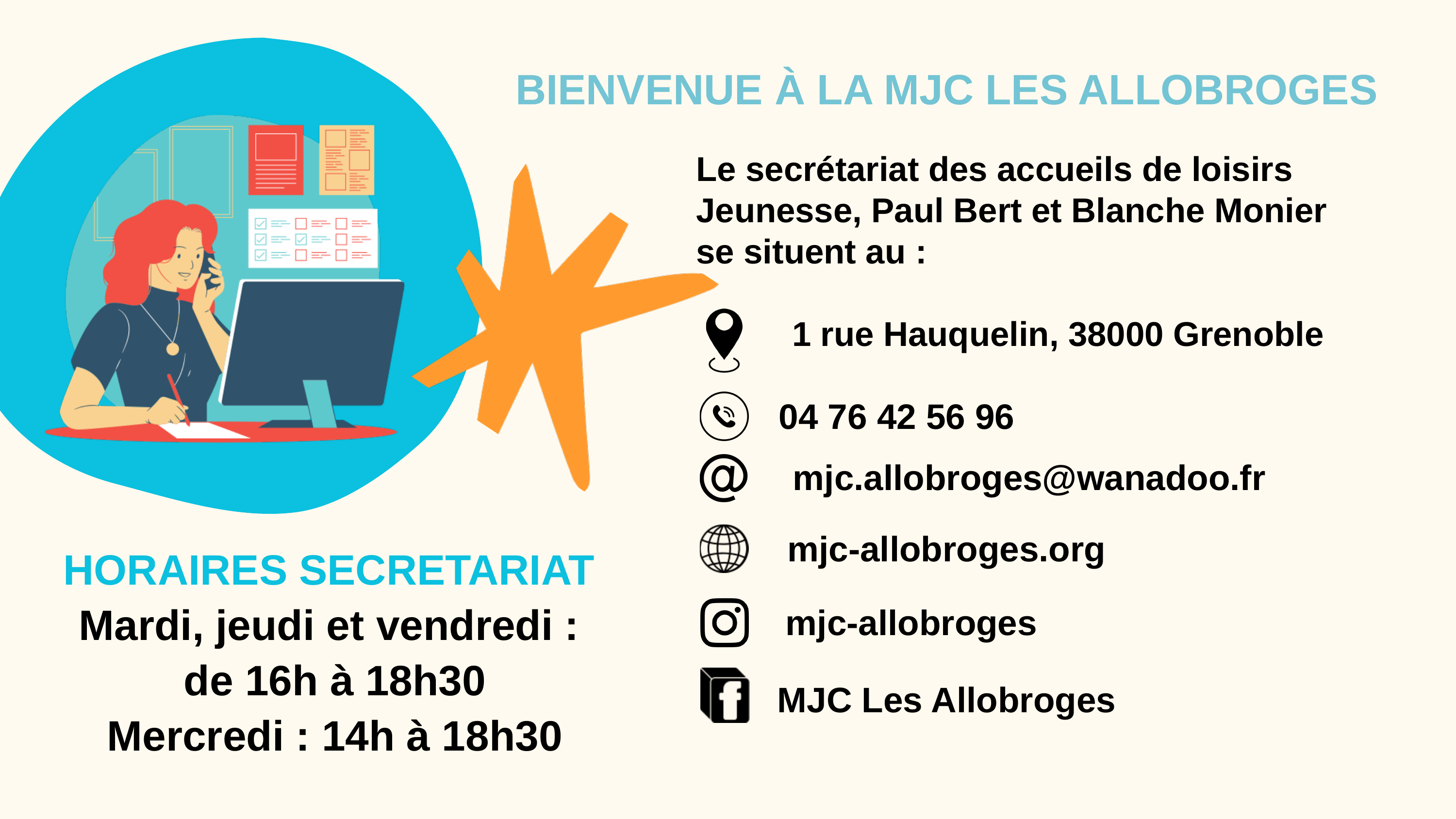

BIENVENUE À LA MJC LES ALLOBROGES

Le secrétariat des accueils de loisirs Jeunesse, Paul Bert et Blanche Monier
se situent au :

          1 rue Hauquelin, 38000 Grenoble

04 76 42 56 96

mjc.allobroges@wanadoo.fr

mjc-allobroges.org

HORAIRES SECRETARIAT
Mardi, jeudi et vendredi :
de 16h à 18h30
Mercredi : 14h à 18h30

mjc-allobroges

MJC Les Allobroges